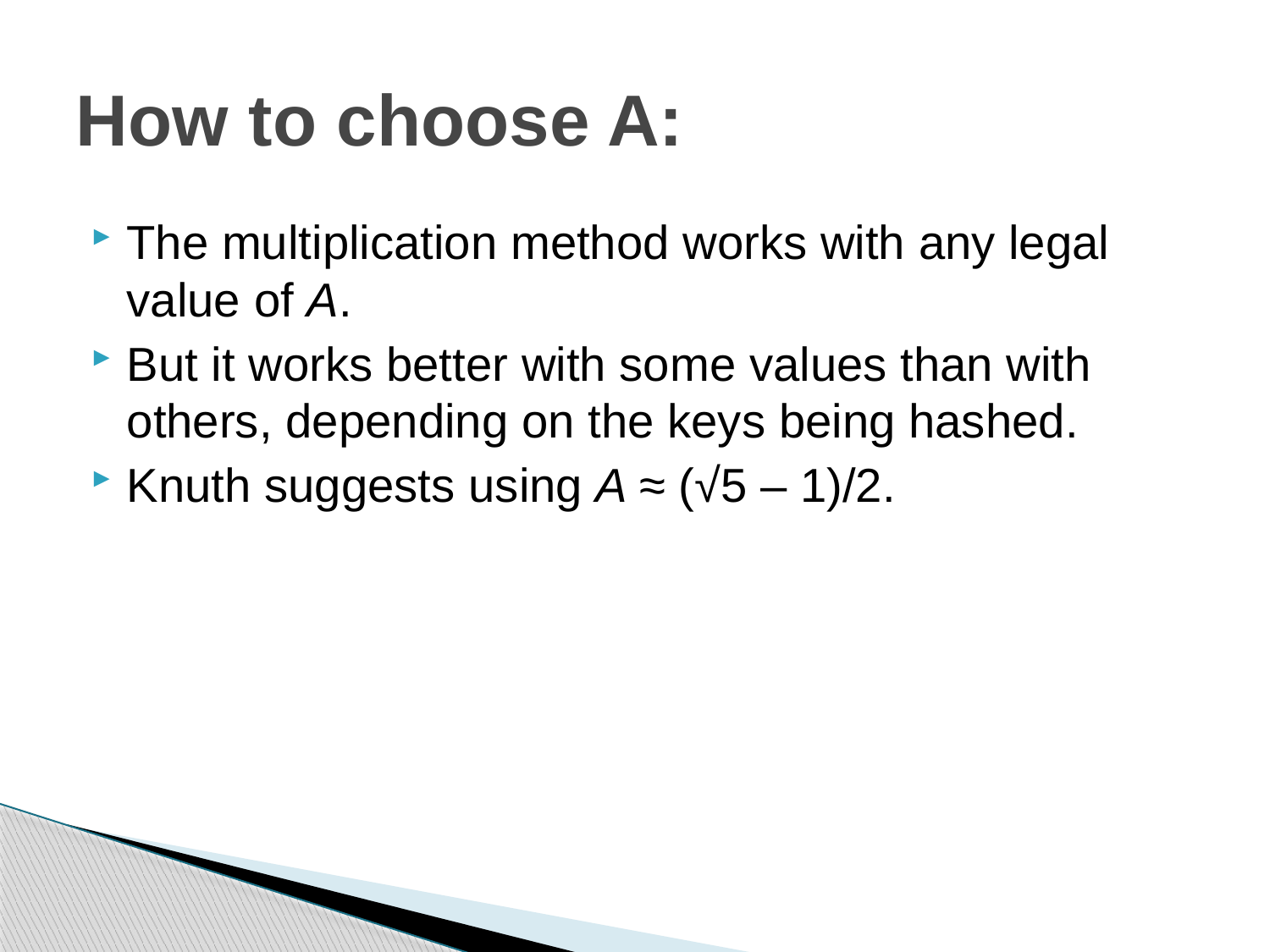

# How to choose A:
The multiplication method works with any legal value of A.
But it works better with some values than with others, depending on the keys being hashed.
Knuth suggests using A ≈ (√5 – 1)/2.